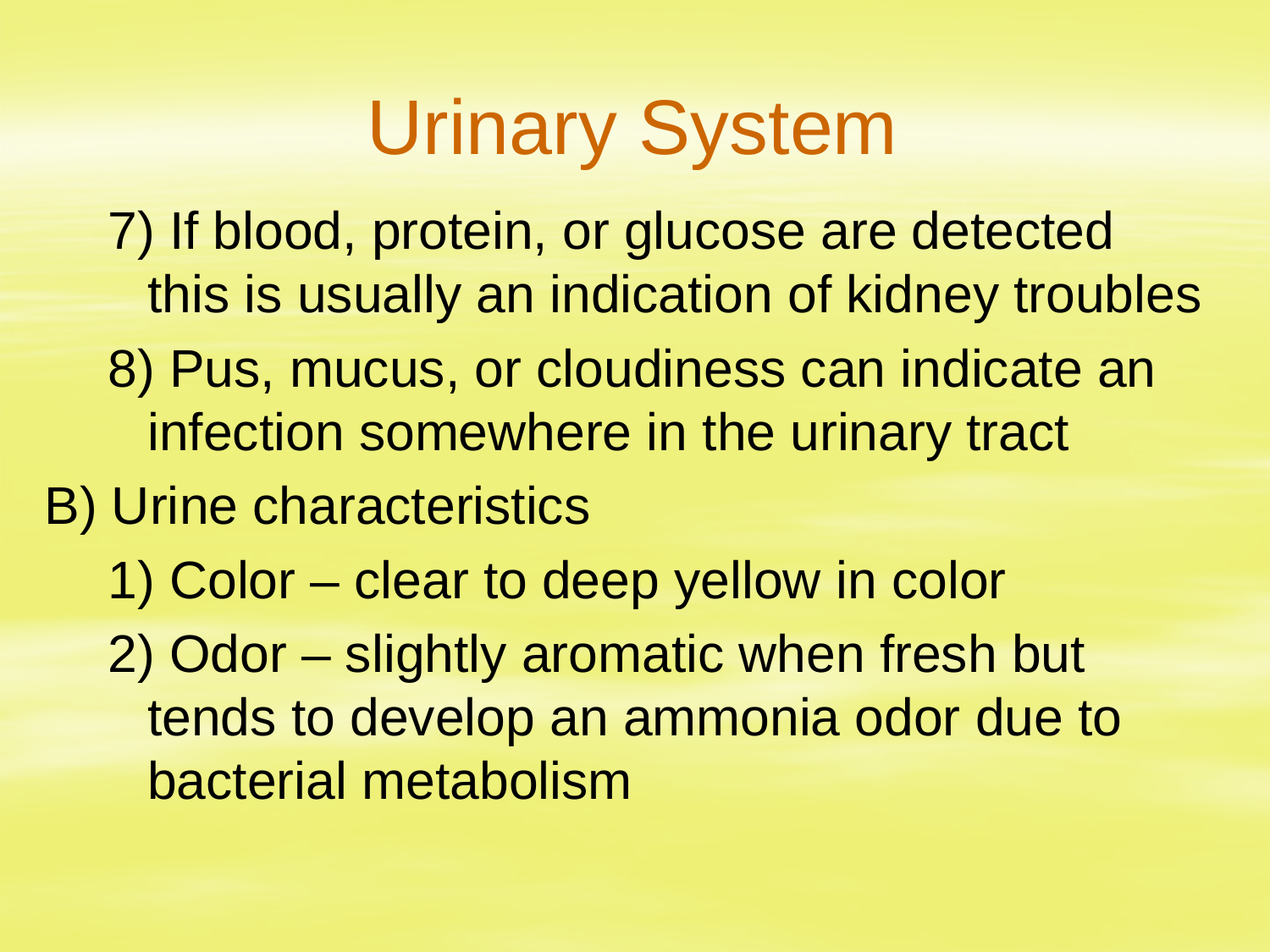

# Urinary System
7) If blood, protein, or glucose are detected this is usually an indication of kidney troubles
8) Pus, mucus, or cloudiness can indicate an infection somewhere in the urinary tract
B) Urine characteristics
1) Color – clear to deep yellow in color
2) Odor – slightly aromatic when fresh but tends to develop an ammonia odor due to bacterial metabolism